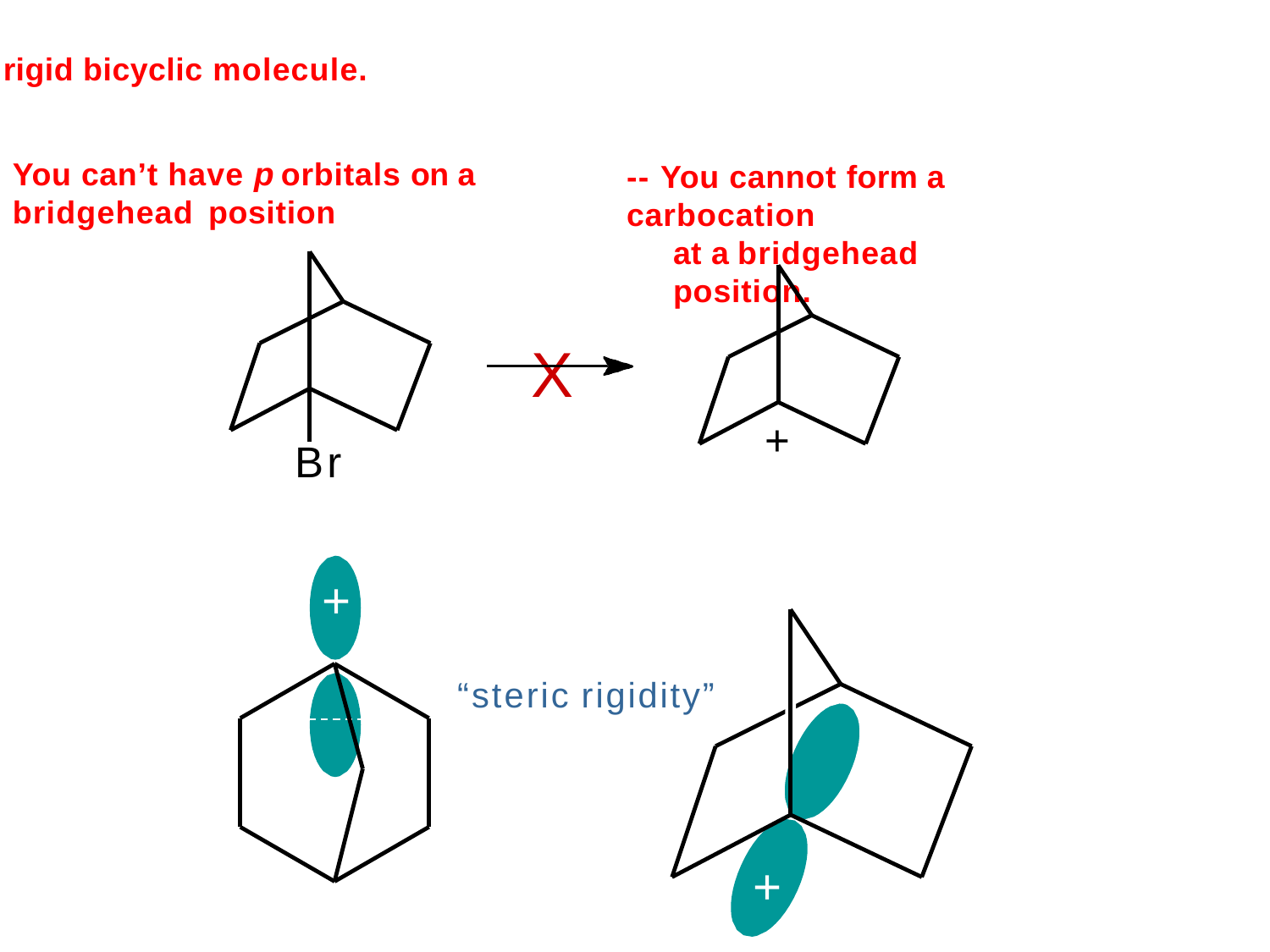

rigid bicyclic molecule.
You can’t have p orbitals on a  bridgehead position
-- You cannot form a  carbocation
at a bridgehead position.

X

+
Br

+
“steric rigidity”

+